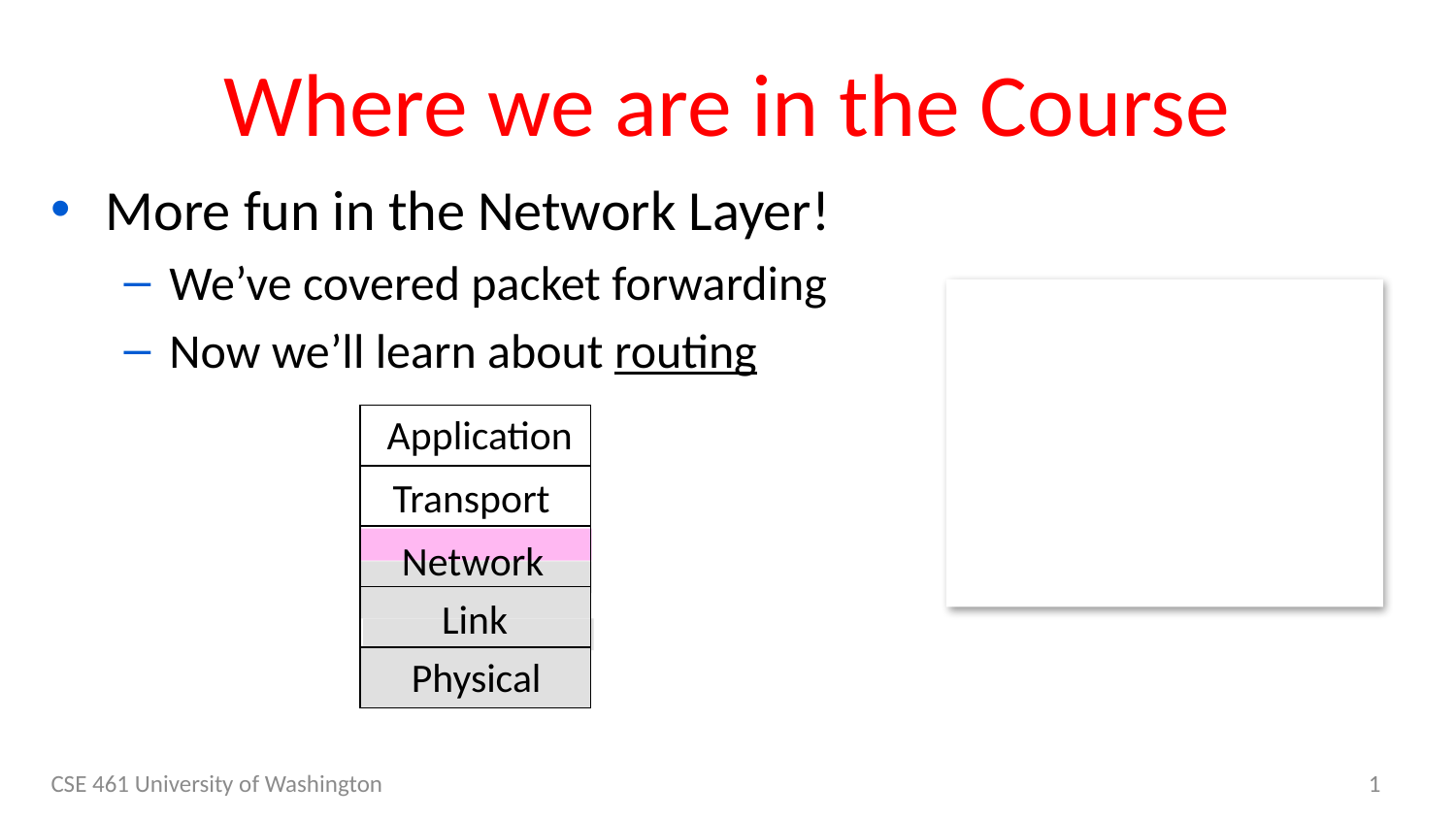

# Where we are in the Course
More fun in the Network Layer!
We’ve covered packet forwarding
Now we’ll learn about routing
Application

Transport

Network

Link
Physical

CSE 461 University of Washington
1